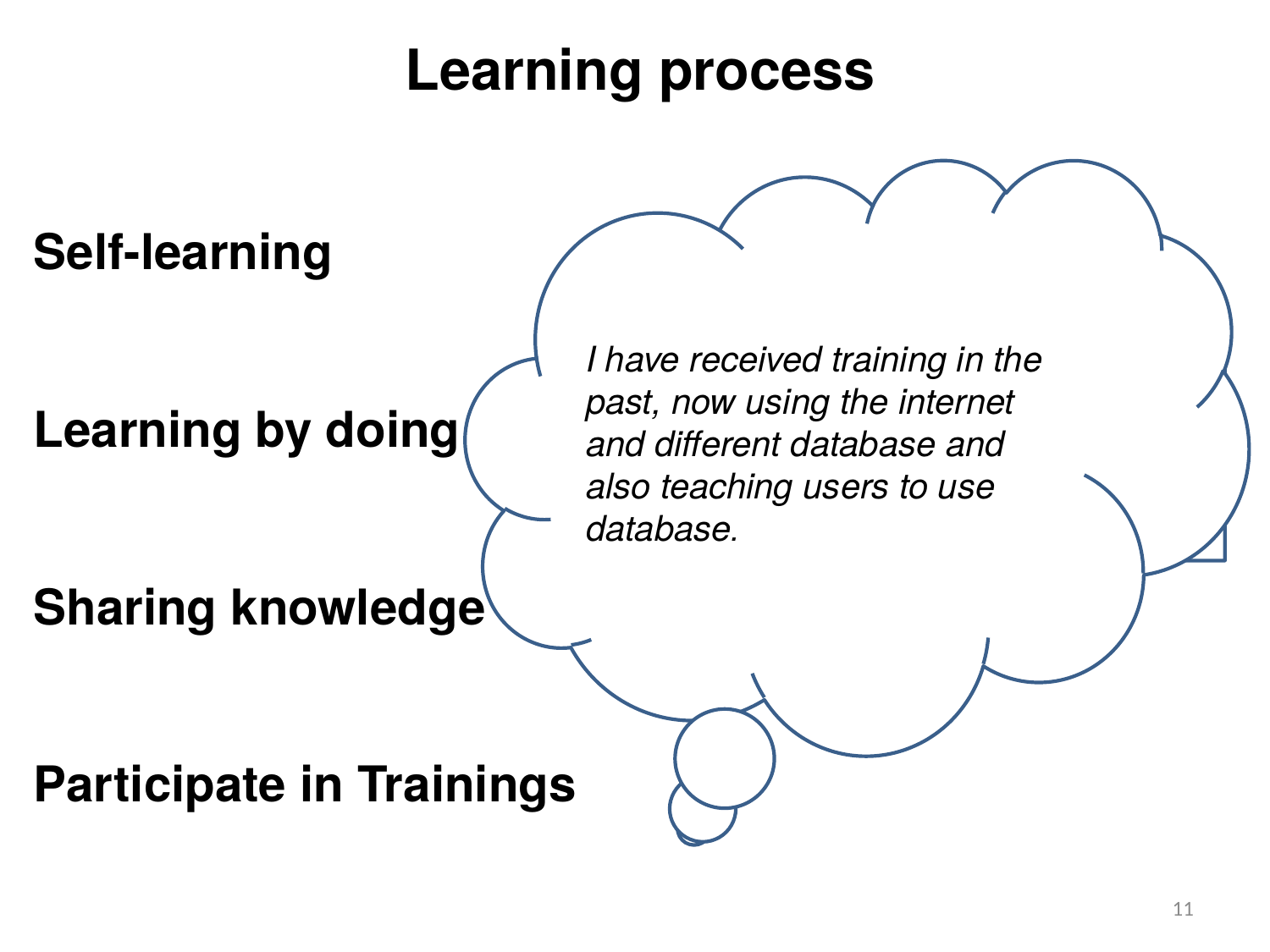

Learning process
I have received training in the past, now using the internet and different database and also teaching users to use database.
Self-learning

Learning by doing

Sharing knowledge

Participate in Trainings

We also use strategy of helping each other…We can learn a lot from colleague as well just talking to each other helping each other.

We try to learn how to use the databases in our work… We learn it along all the way. So, it is not like we sit down and today we are going to learn.
I take initiative and try to find out things and doing things, try by myself instead of waiting for someone to do it.
11